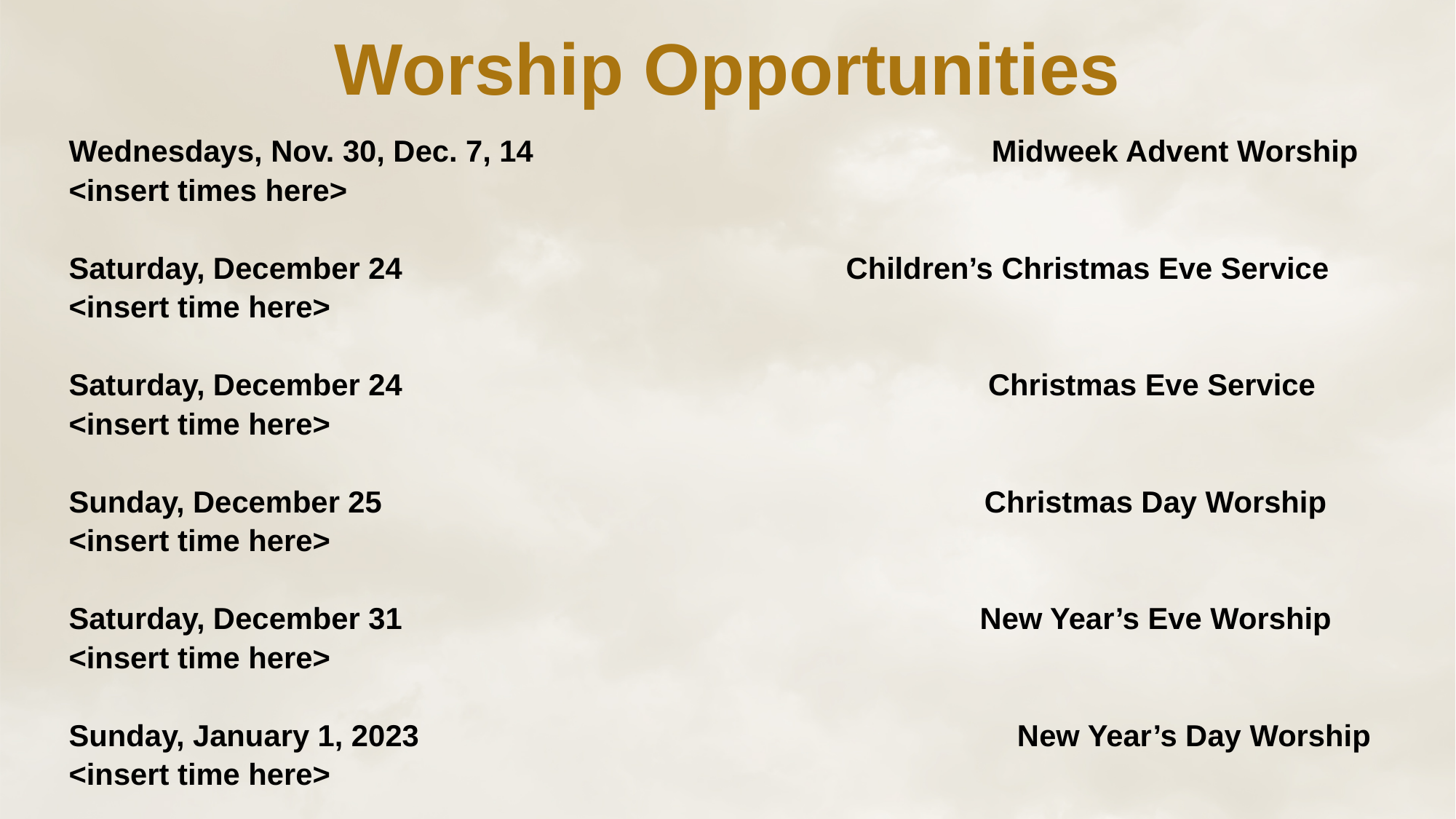

# Worship Opportunities
Wednesdays, Nov. 30, Dec. 7, 14                            	                   Midweek Advent Worship
<insert times here>

Saturday, December 24	                                                     Children’s Christmas Eve Service
<insert time here>

Saturday, December 24	                                                                      Christmas Eve Service
<insert time here>

Sunday, December 25	                                                                        Christmas Day Worship
<insert time here>

Saturday, December 31	                                                                     New Year’s Eve Worship
<insert time here>

Sunday, January 1, 2023                                                        	         New Year’s Day Worship
<insert time here>